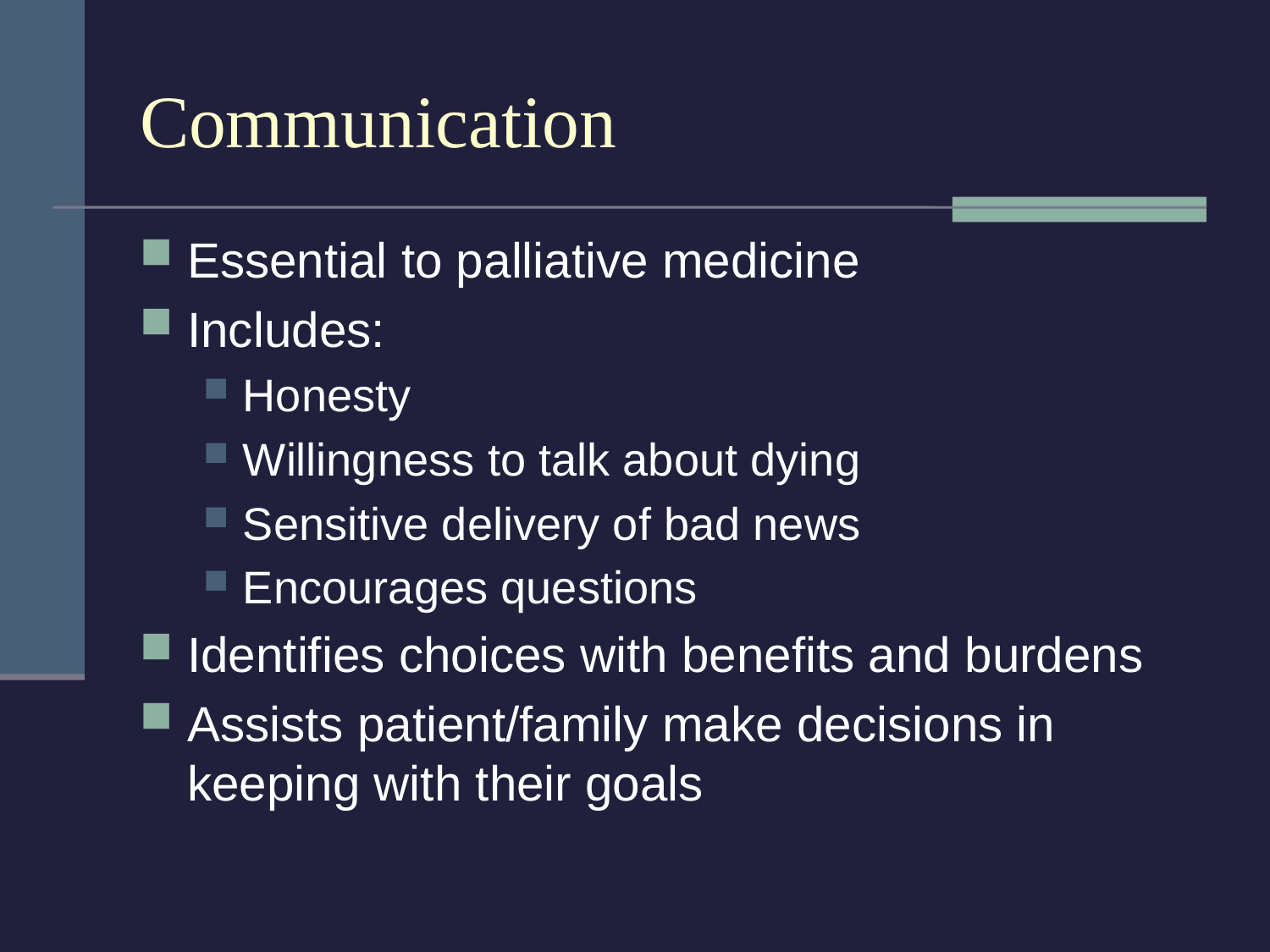

# Communication
Essential to palliative medicine
Includes:
Honesty
Willingness to talk about dying
Sensitive delivery of bad news
Encourages questions
Identifies choices with benefits and burdens
Assists patient/family make decisions in keeping with their goals